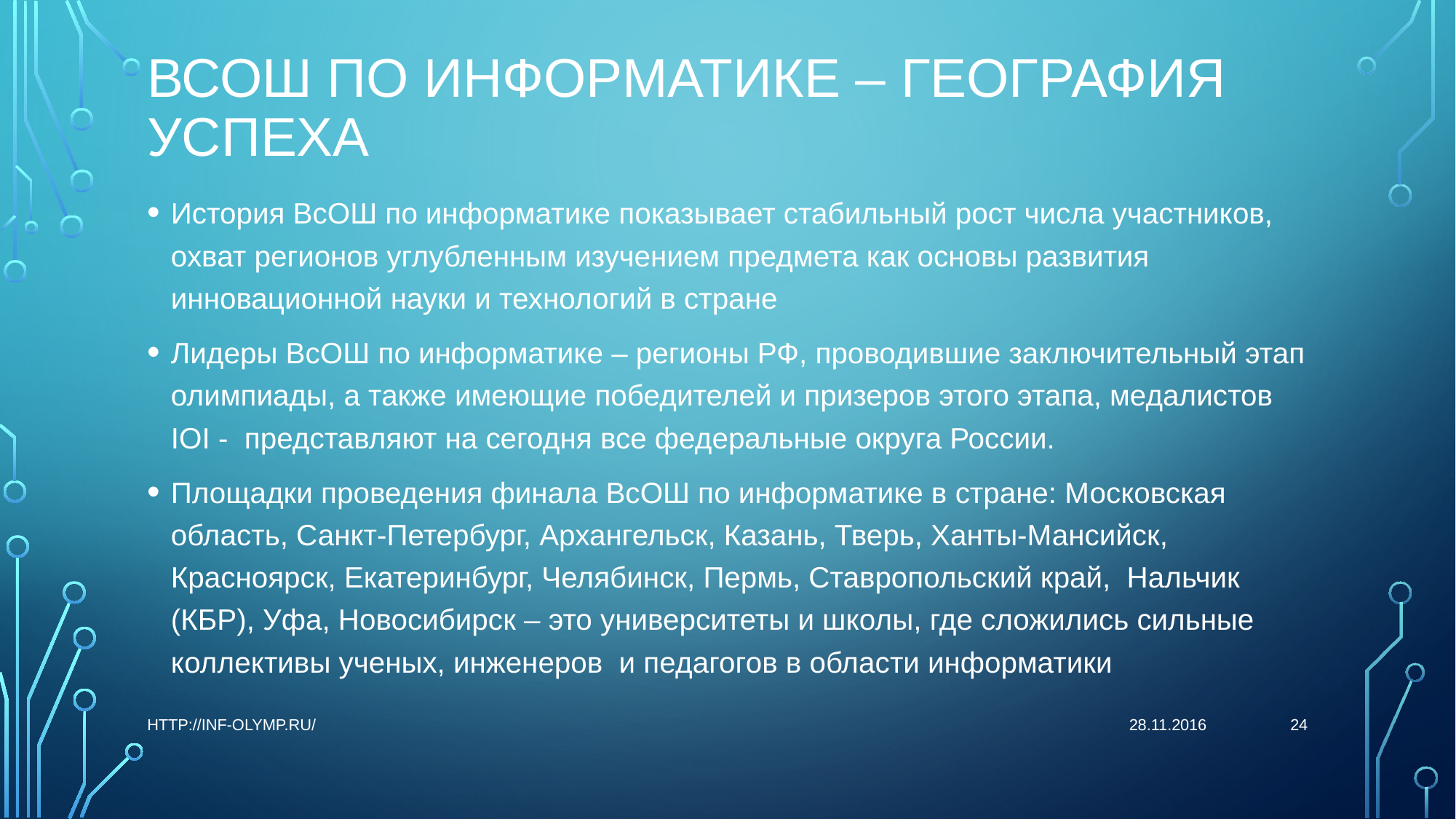

# ВсОШ по информатике – география успеха
История ВсОШ по информатике показывает стабильный рост числа участников, охват регионов углубленным изучением предмета как основы развития инновационной науки и технологий в стране
Лидеры ВсОШ по информатике – регионы РФ, проводившие заключительный этап олимпиады, а также имеющие победителей и призеров этого этапа, медалистов IOI -  представляют на сегодня все федеральные округа России.
Площадки проведения финала ВсОШ по информатике в стране: Московская область, Санкт-Петербург, Архангельск, Казань, Тверь, Ханты-Мансийск, Красноярск, Екатеринбург, Челябинск, Пермь, Ставропольский край,  Нальчик (КБР), Уфа, Новосибирск – это университеты и школы, где сложились сильные коллективы ученых, инженеров  и педагогов в области информатики

24
http://inf-olymp.ru/
28.11.2016